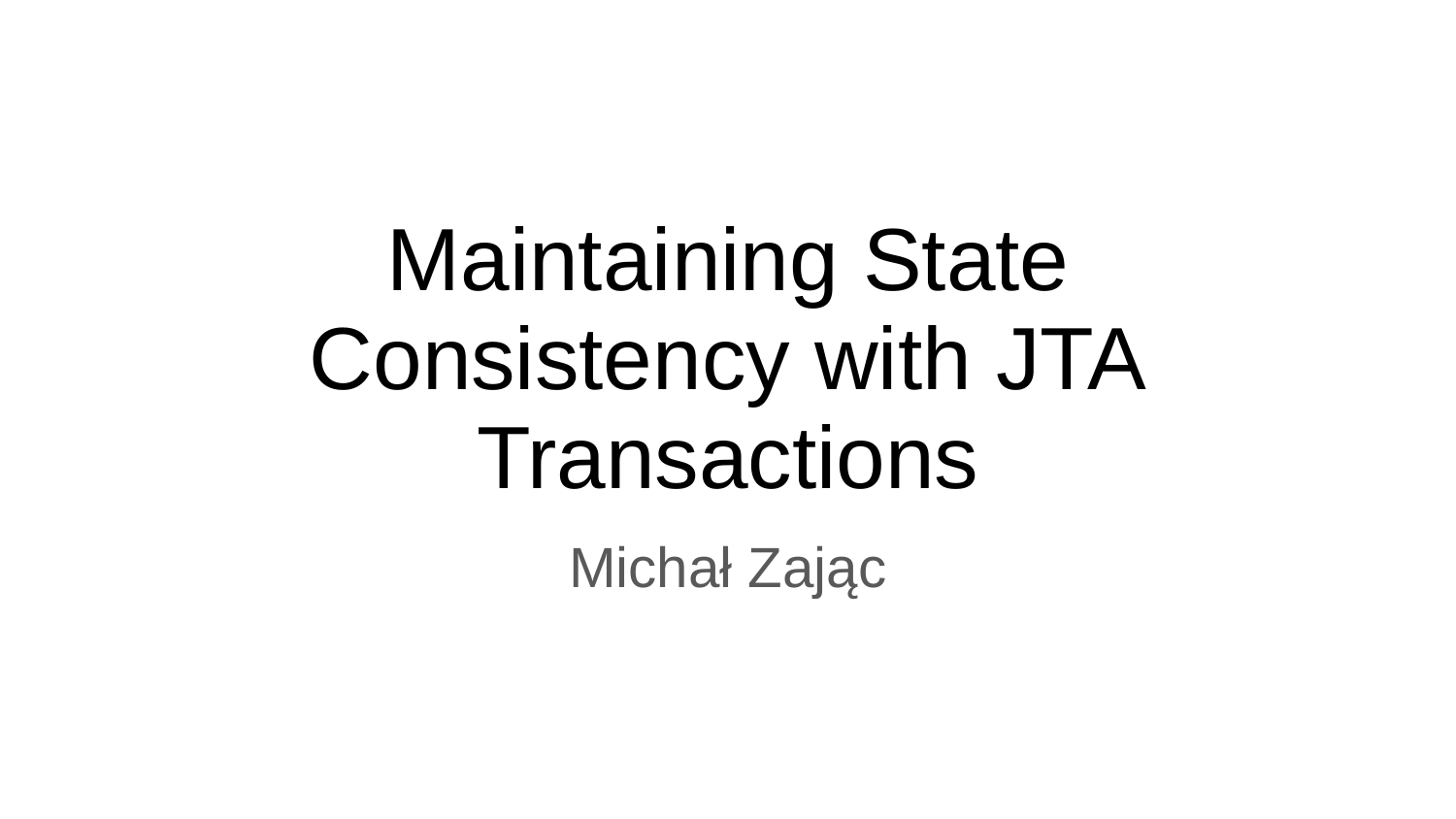

# Maintaining State
Consistency with JTA
Transactions
Michał Zając